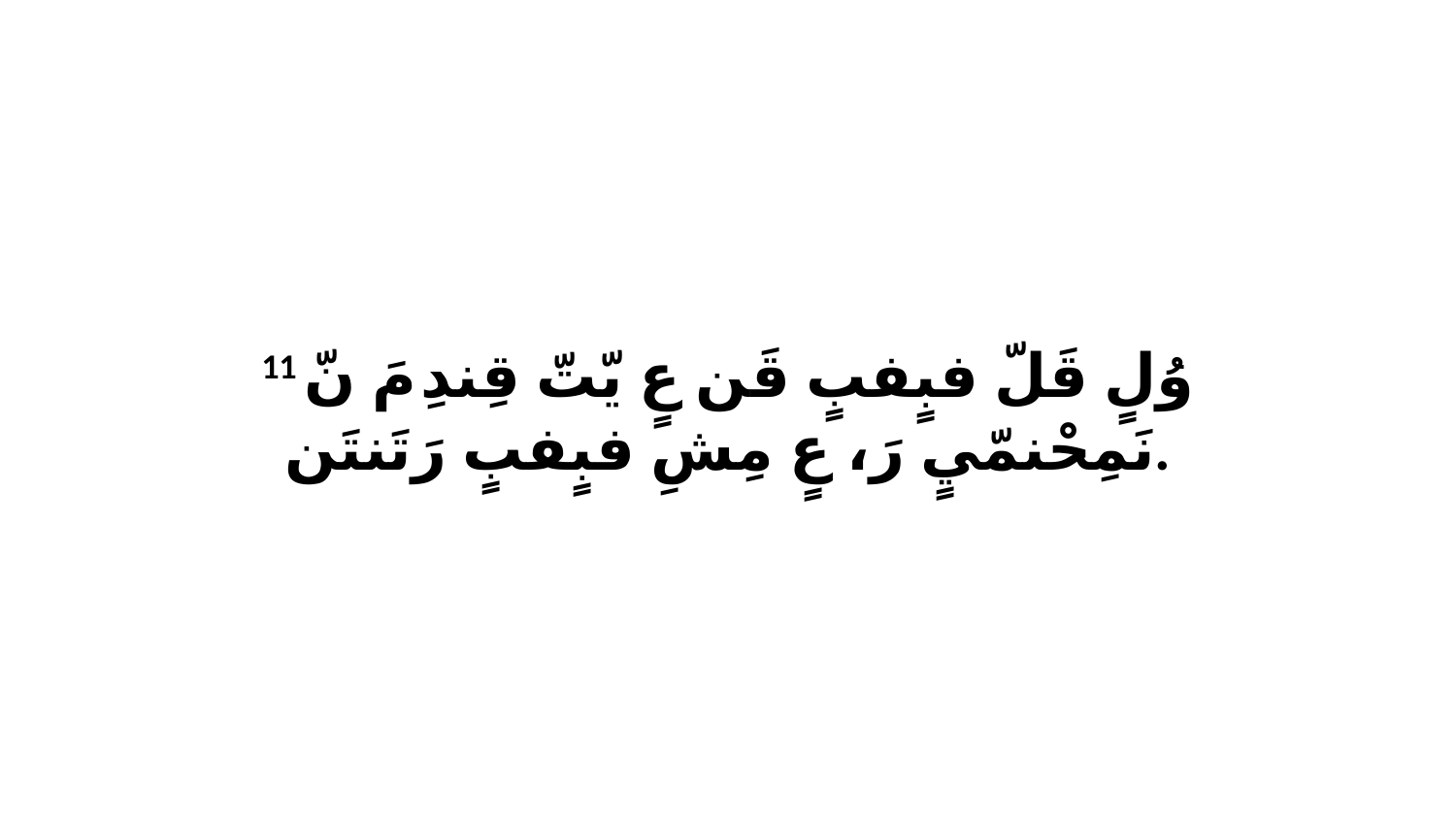

11 وُلٍ قَلّ فبٍفبٍ قَن عٍ يّتّ قِندِ مَ نّ نَمِحْنمّيٍ رَ، عٍ مِشِ فبٍفبٍ رَتَنتَن.